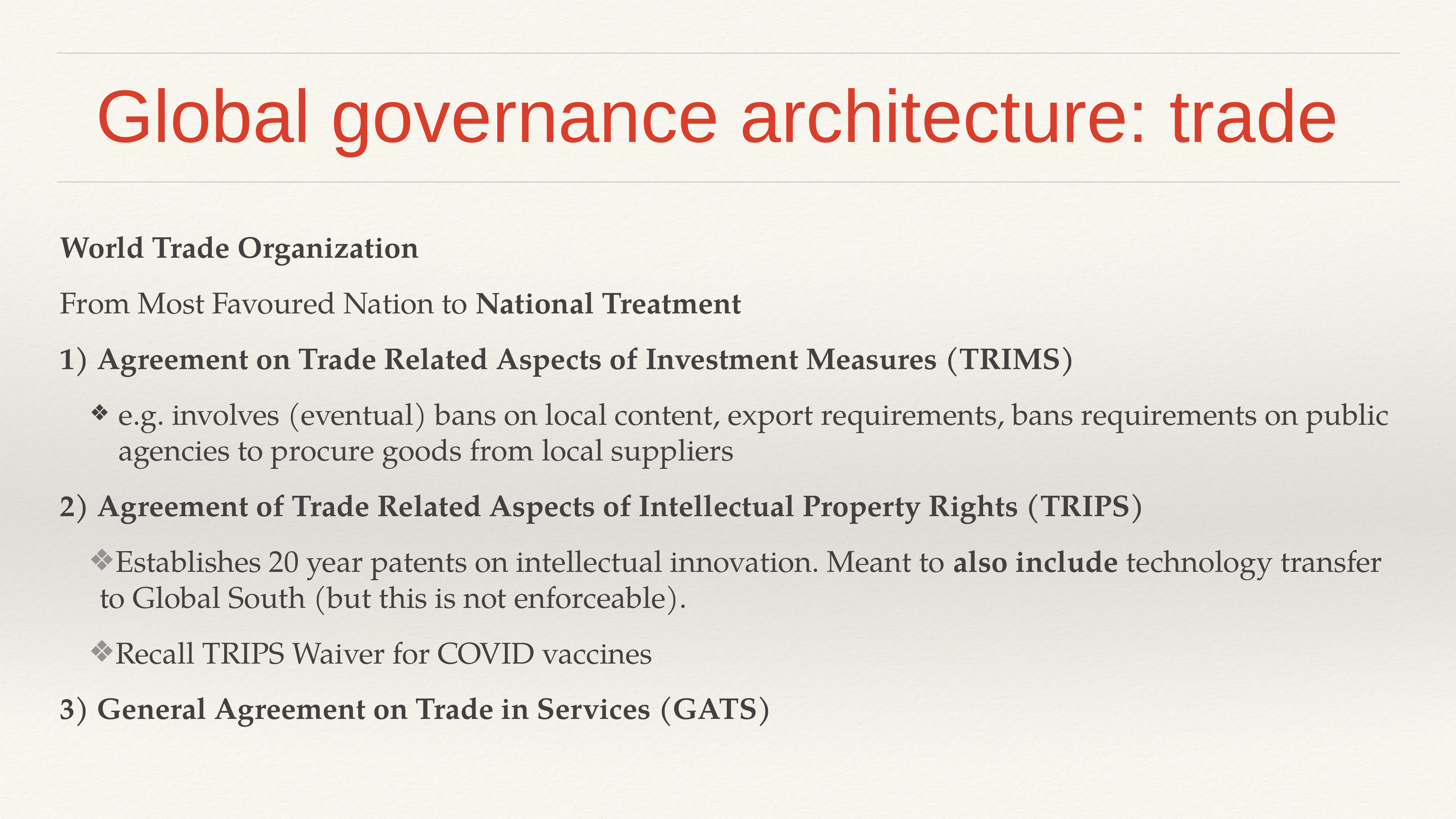

# Global governance architecture: trade
World Trade Organization
From Most Favoured Nation to National Treatment
1) Agreement on Trade Related Aspects of Investment Measures (TRIMS)
e.g. involves (eventual) bans on local content, export requirements, bans requirements on public agencies to procure goods from local suppliers
2) Agreement of Trade Related Aspects of Intellectual Property Rights (TRIPS)
Establishes 20 year patents on intellectual innovation. Meant to also include technology transfer to Global South (but this is not enforceable).
Recall TRIPS Waiver for COVID vaccines
3) General Agreement on Trade in Services (GATS)